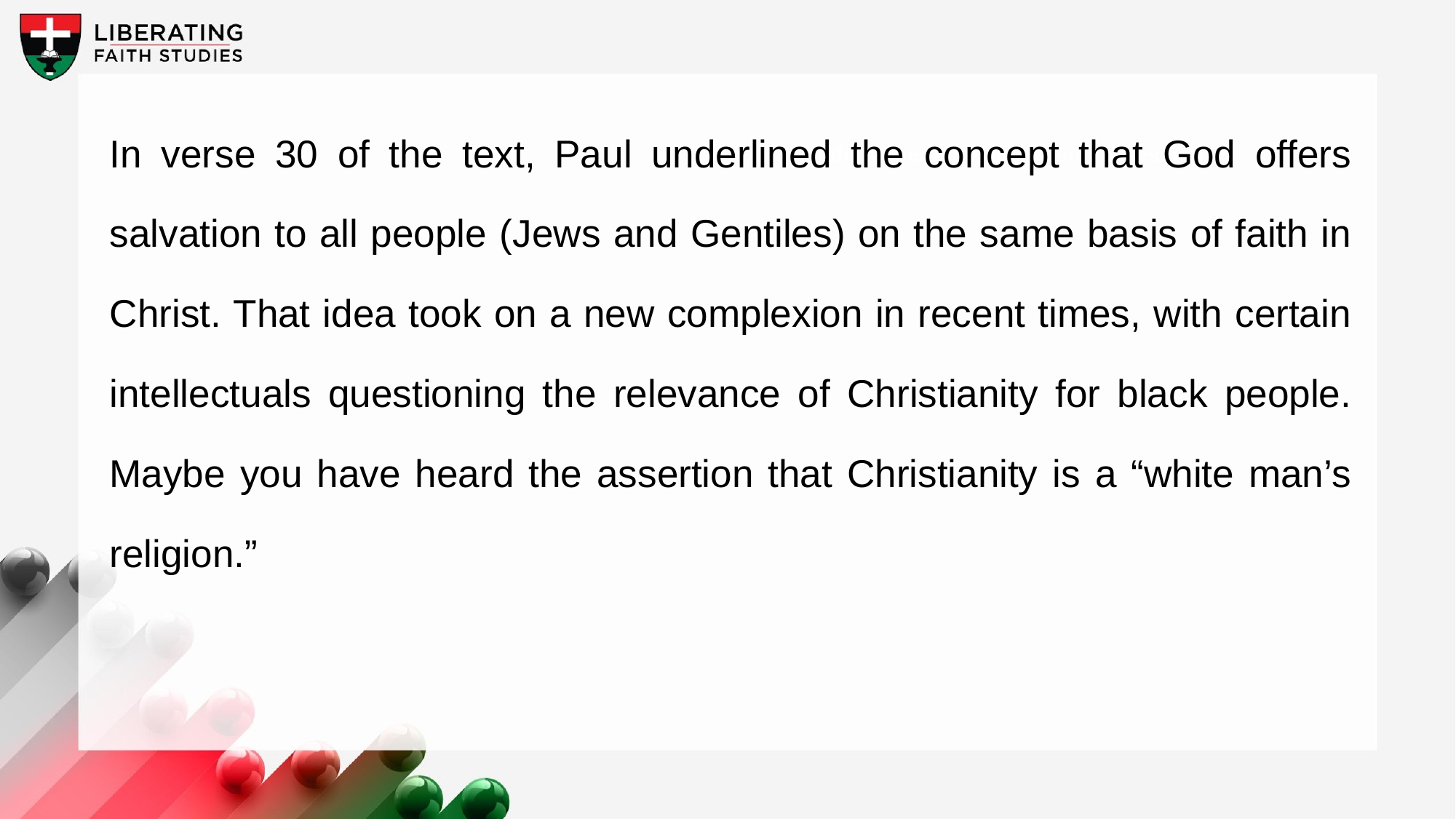

In verse 30 of the text, Paul underlined the concept that God offers salvation to all people (Jews and Gentiles) on the same basis of faith in Christ. That idea took on a new complexion in recent times, with certain intellectuals questioning the relevance of Christianity for black people. Maybe you have heard the assertion that Christianity is a “white man’s religion.”
A wonderful serenity has taken possession